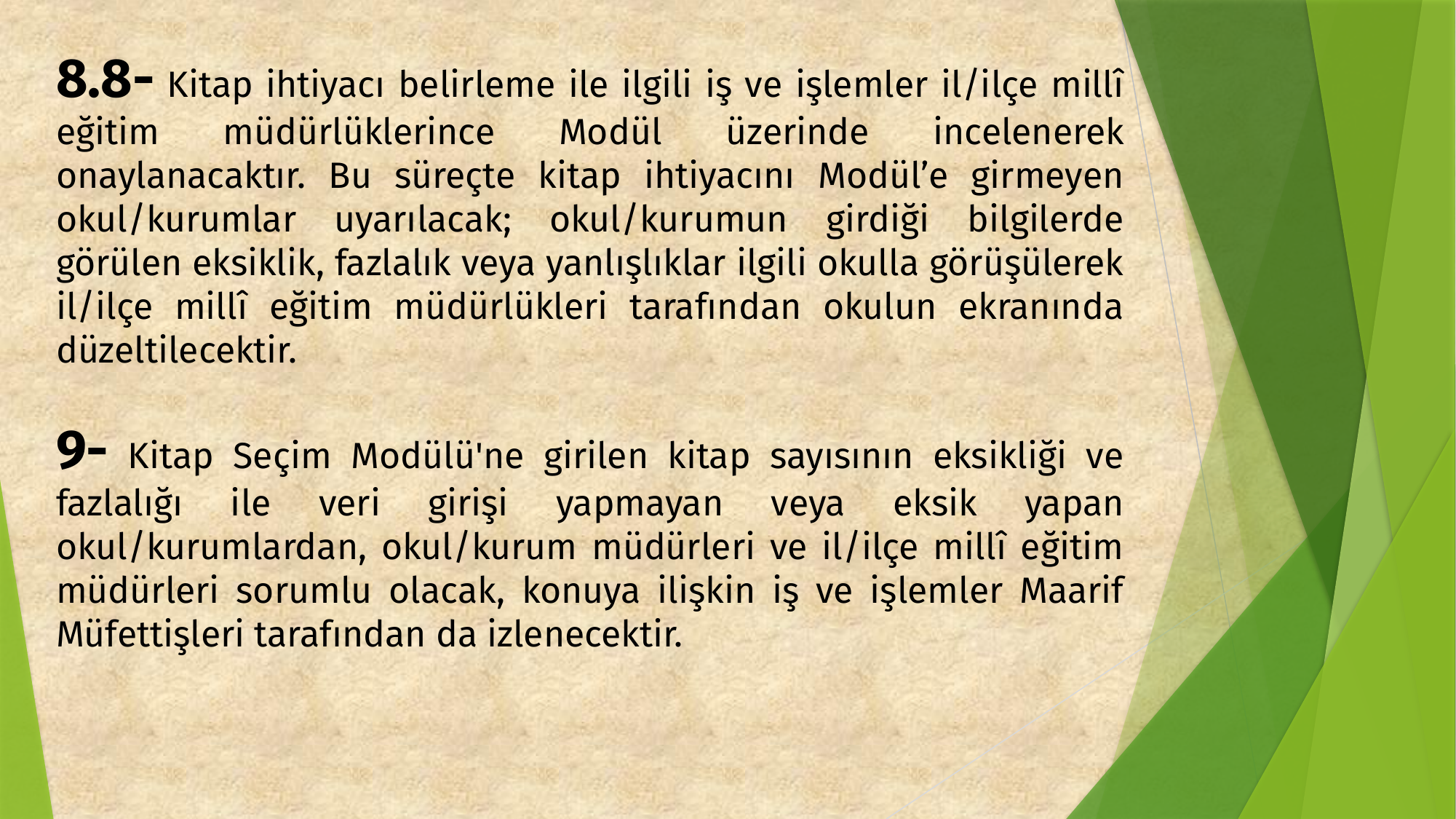

# 8.8- Kitap ihtiyacı belirleme ile ilgili iş ve işlemler il/ilçe millî eğitim müdürlüklerince Modül üzerinde incelenerek onaylanacaktır. Bu süreçte kitap ihtiyacını Modül’e girmeyen okul/kurumlar uyarılacak; okul/kurumun girdiği bilgilerde görülen eksiklik, fazlalık veya yanlışlıklar ilgili okulla görüşülerek il/ilçe millî eğitim müdürlükleri tarafından okulun ekranında düzeltilecektir. 9- Kitap Seçim Modülü'ne girilen kitap sayısının eksikliği ve fazlalığı ile veri girişi yapmayan veya eksik yapan okul/kurumlardan, okul/kurum müdürleri ve il/ilçe millî eğitim müdürleri sorumlu olacak, konuya ilişkin iş ve işlemler Maarif Müfettişleri tarafından da izlenecektir.